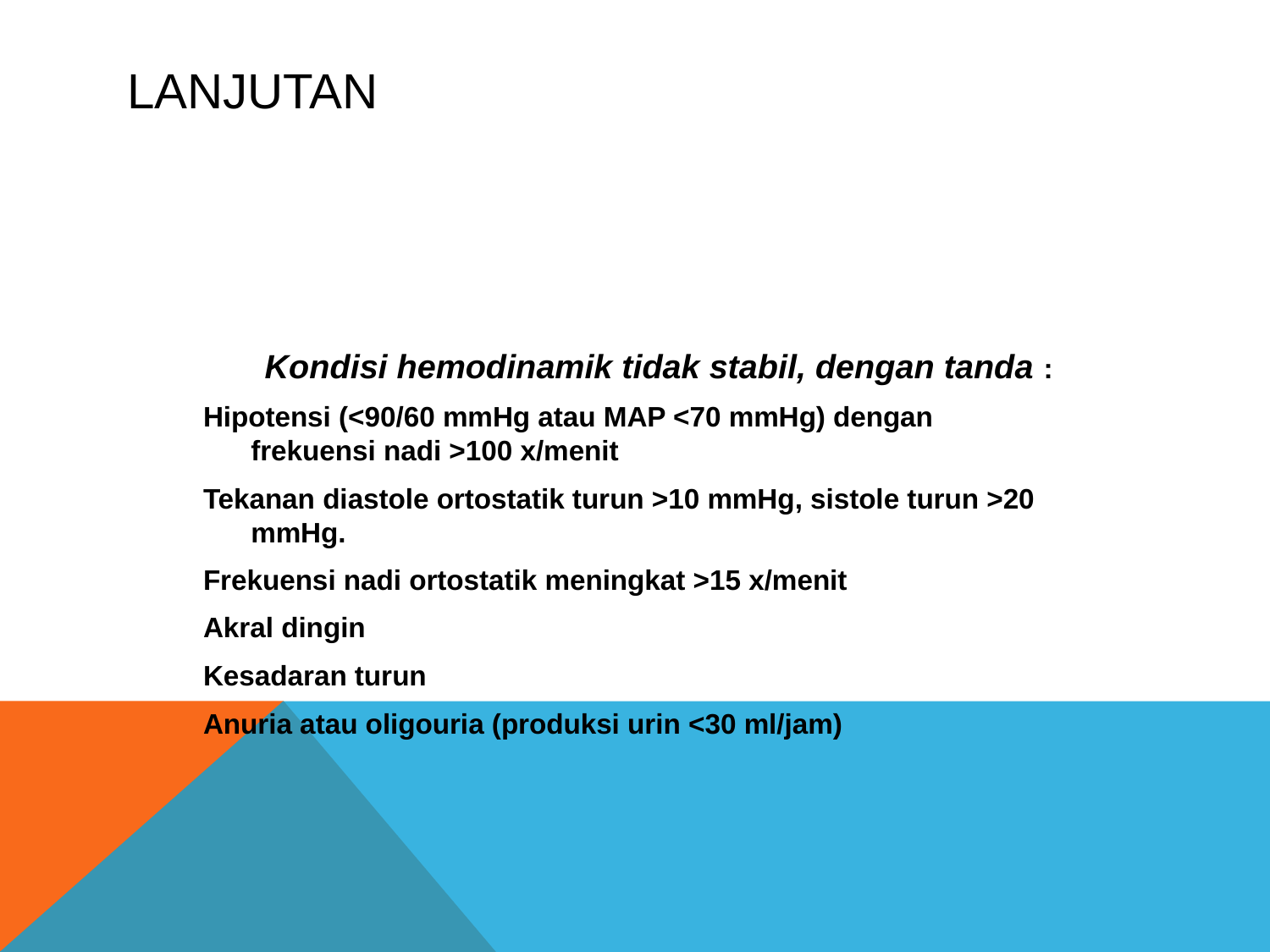

# lanjutan
Kondisi hemodinamik tidak stabil, dengan tanda :
Hipotensi (<90/60 mmHg atau MAP <70 mmHg) dengan frekuensi nadi >100 x/menit
Tekanan diastole ortostatik turun >10 mmHg, sistole turun >20 mmHg.
Frekuensi nadi ortostatik meningkat >15 x/menit
Akral dingin
Kesadaran turun
Anuria atau oligouria (produksi urin <30 ml/jam)